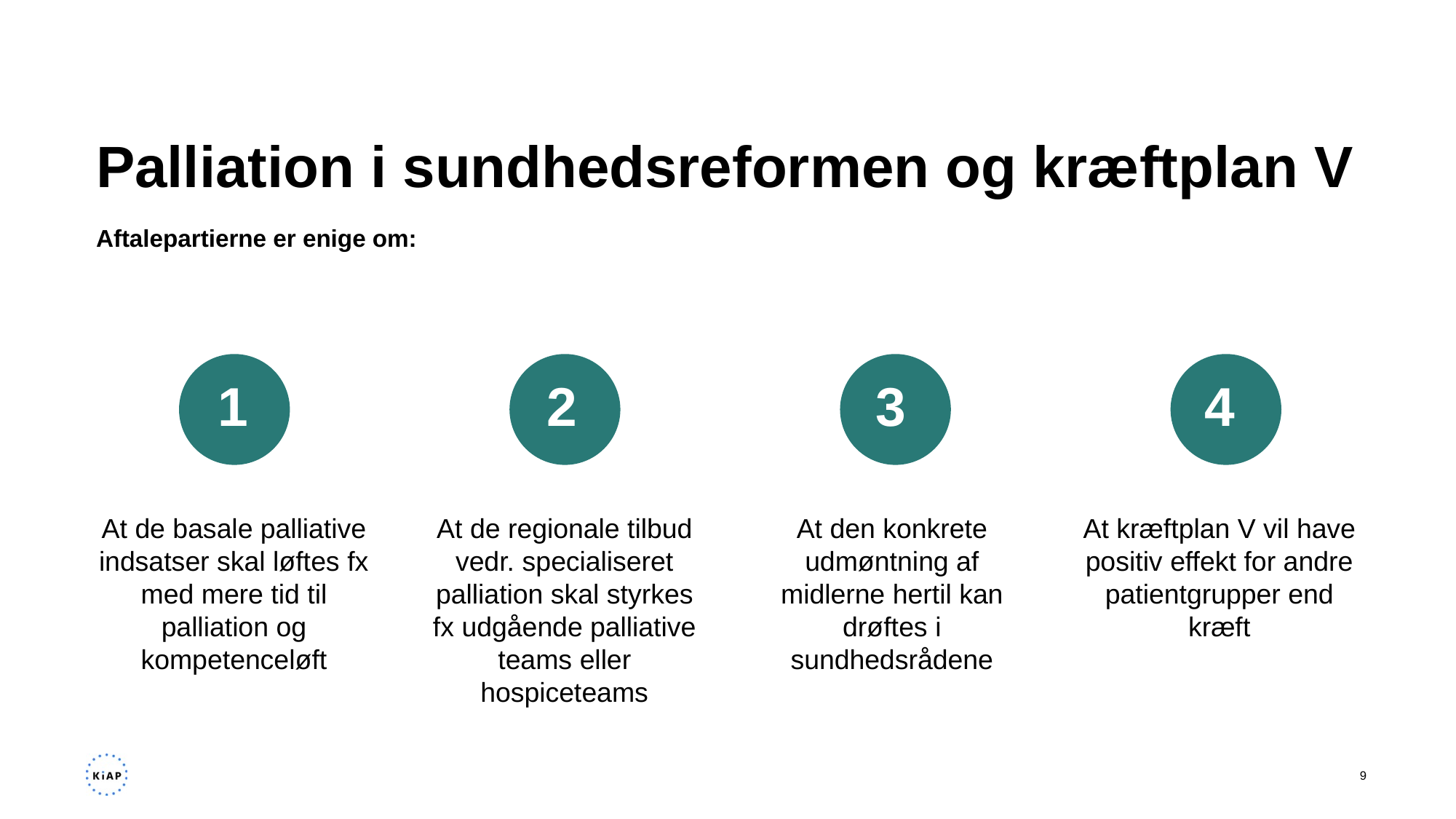

# Palliation i sundhedsreformen og kræftplan V
Aftalepartierne er enige om:
1
2
3
4
At de basale palliative indsatser skal løftes fx med mere tid til palliation og kompetenceløft
At de regionale tilbud vedr. specialiseret palliation skal styrkes fx udgående palliative teams eller hospiceteams
At den konkrete udmøntning af midlerne hertil kan drøftes i sundhedsrådene
At kræftplan V vil have positiv effekt for andre patientgrupper end kræft